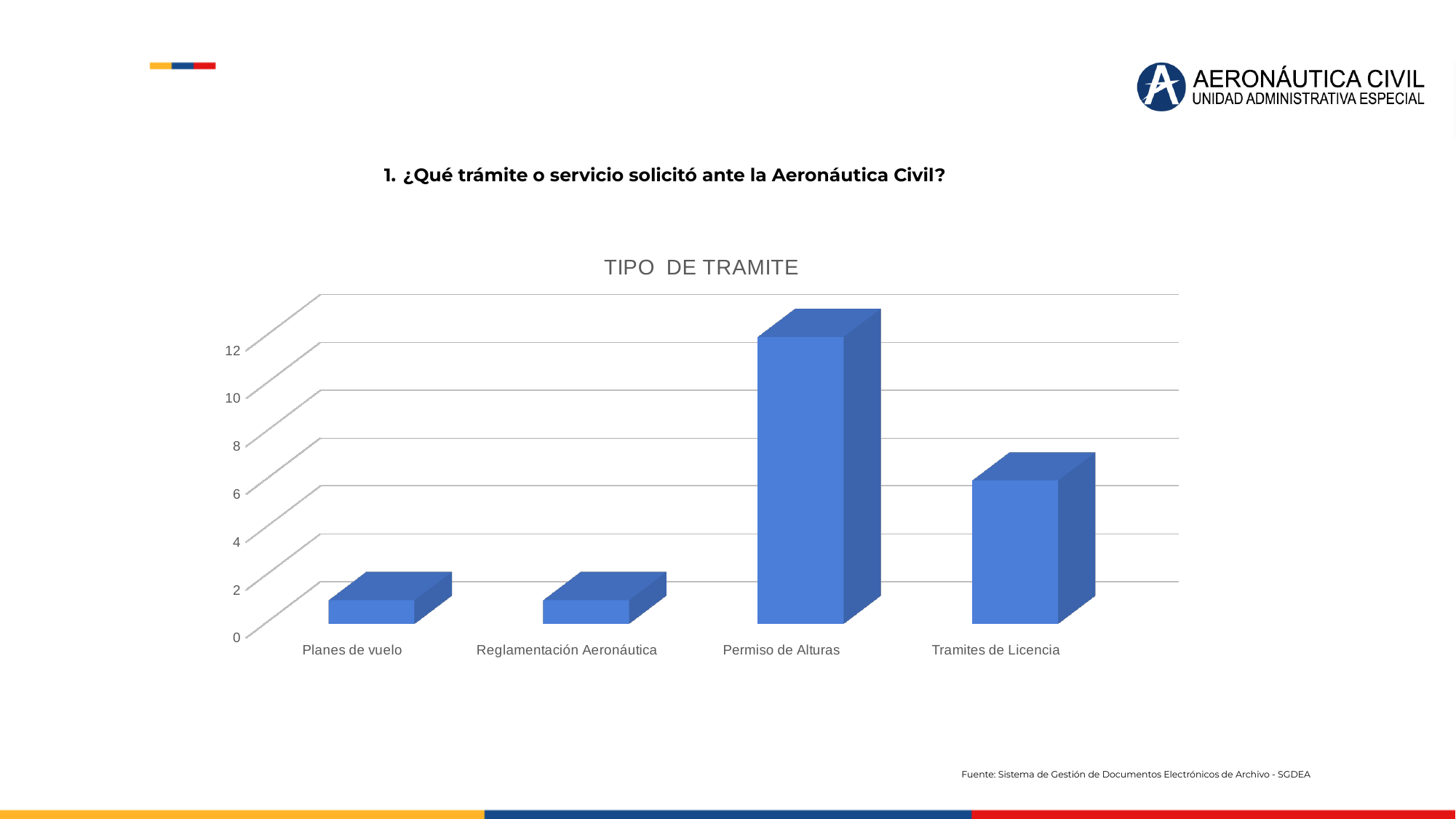

1. ¿Qué trámite o servicio solicitó ante la Aeronáutica Civil?

[unsupported chart]

Fuente: Sistema de Gestión de Documentos Electrónicos de Archivo - SGDEA